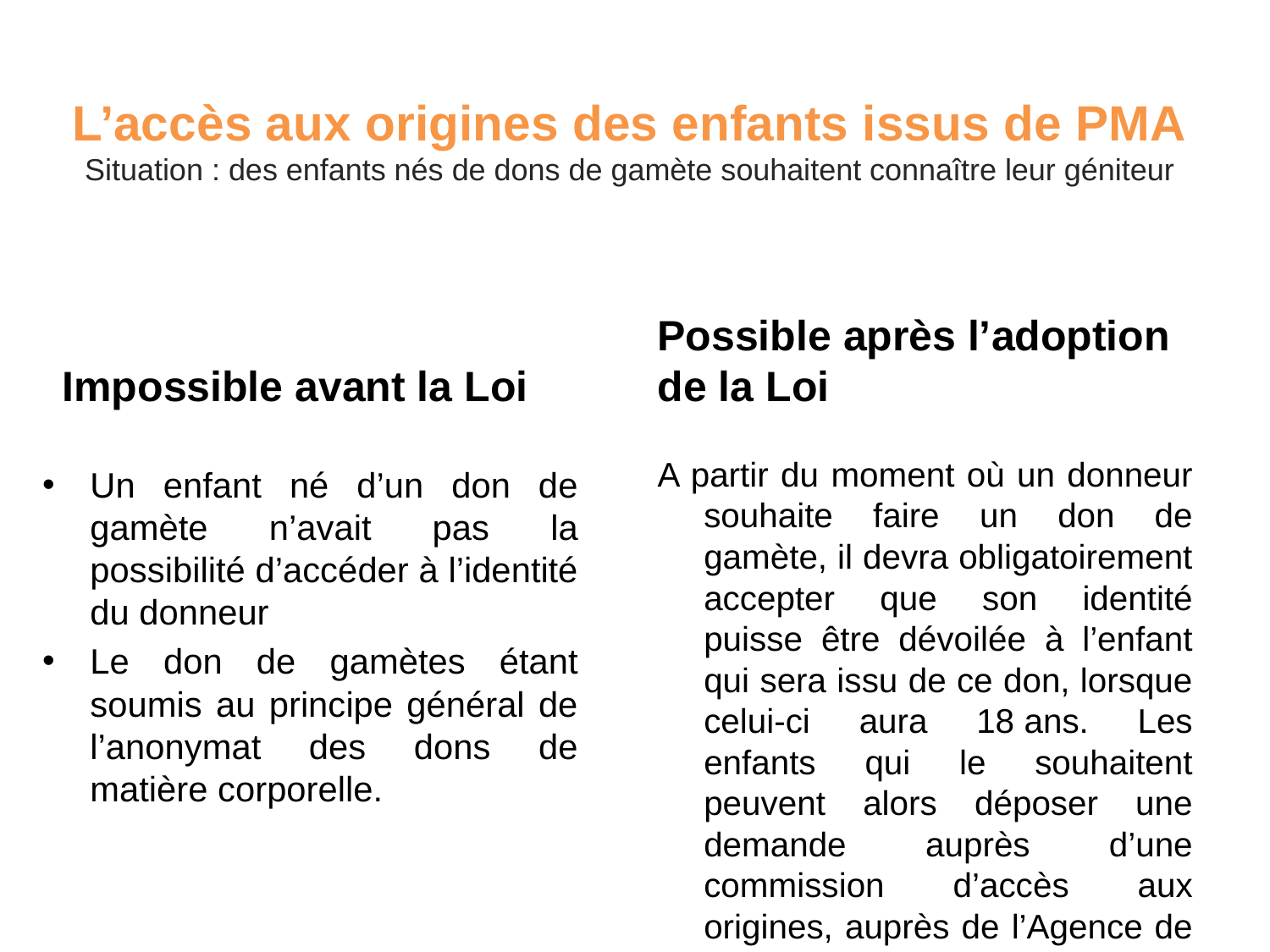

# L’accès aux origines des enfants issus de PMA Situation : des enfants nés de dons de gamète souhaitent connaître leur géniteur
Impossible avant la Loi
Possible après l’adoption de la Loi
A partir du moment où un donneur souhaite faire un don de gamète, il devra obligatoirement accepter que son identité puisse être dévoilée à l’enfant qui sera issu de ce don, lorsque celui-ci aura 18 ans. Les enfants qui le souhaitent peuvent alors déposer une demande auprès d’une commission d’accès aux origines, auprès de l’Agence de la biomédecine.

Un enfant né d’un don de gamète n’avait pas la possibilité d’accéder à l’identité du donneur
Le don de gamètes étant soumis au principe général de l’anonymat des dons de matière corporelle.